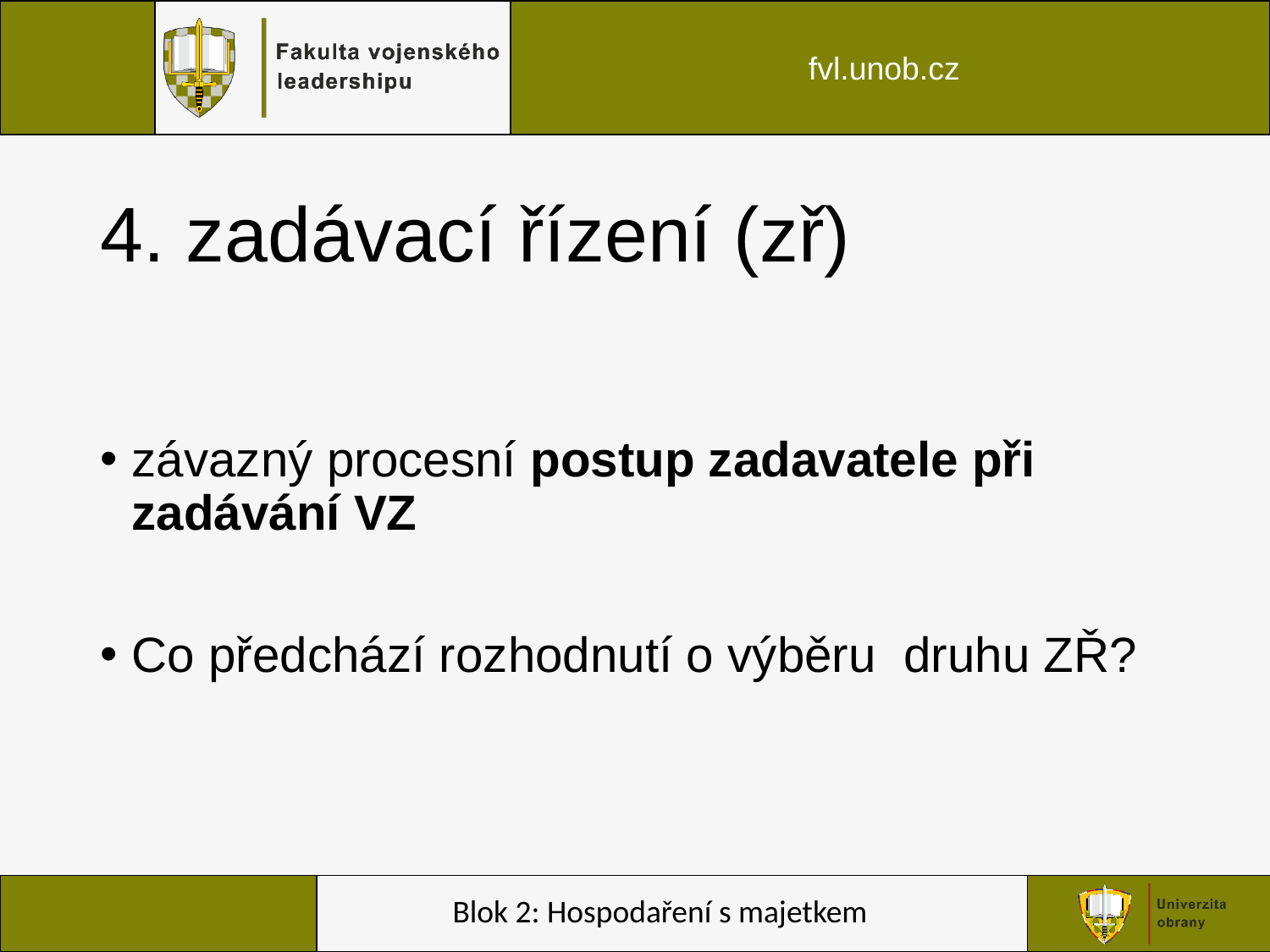

# 4. zadávací řízení (zř)

závazný procesní postup zadavatele při zadávání VZ

Co předchází rozhodnutí o výběru  druhu ZŘ?
Blok 2: Hospodaření s majetkem